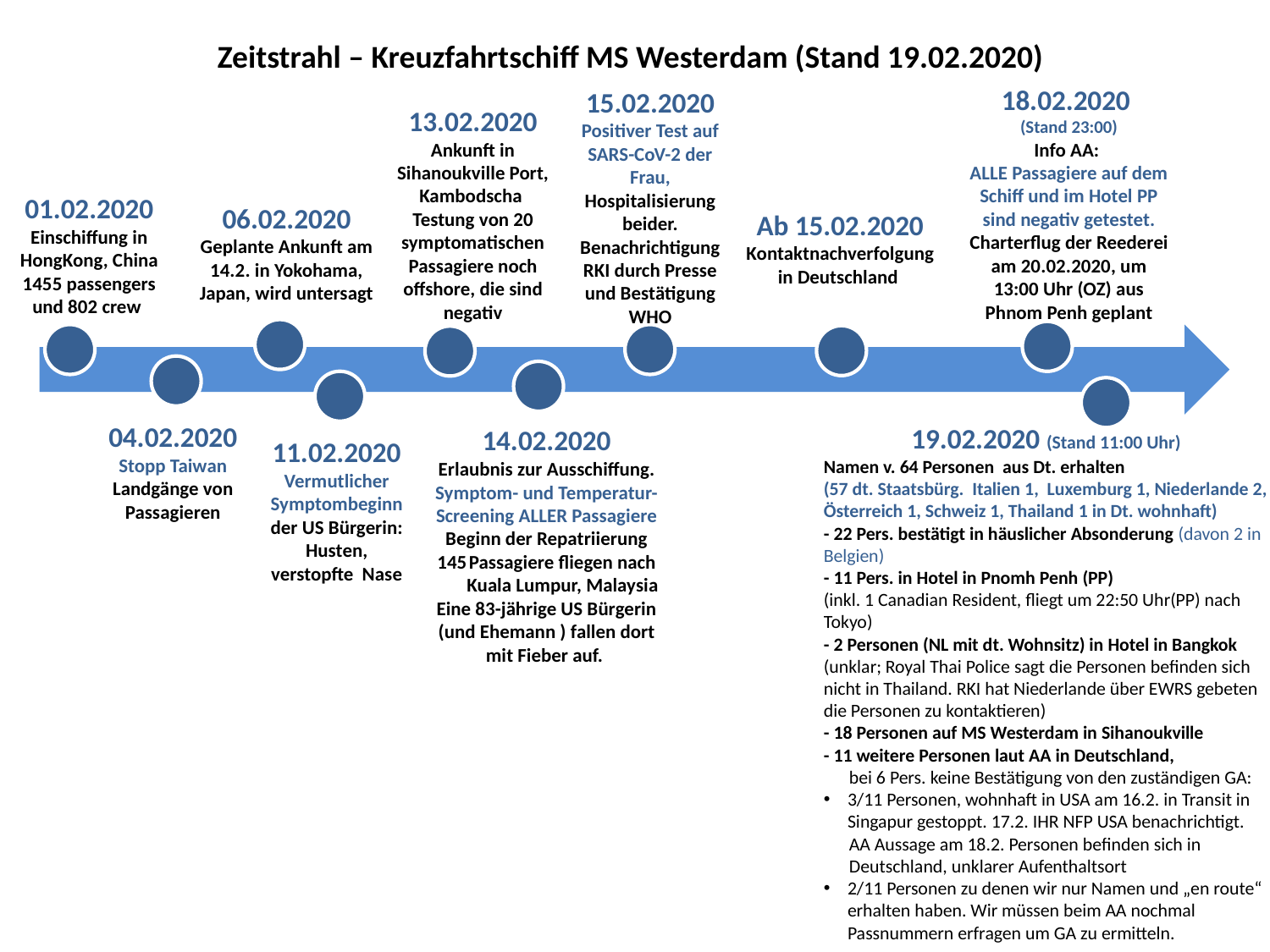

Zeitstrahl – Kreuzfahrtschiff MS Westerdam (Stand 19.02.2020)
18.02.2020
(Stand 23:00)
Info AA:
ALLE Passagiere auf dem Schiff und im Hotel PP sind negativ getestet. Charterflug der Reederei am 20.02.2020, um 13:00 Uhr (OZ) aus Phnom Penh geplant
15.02.2020
Positiver Test auf
SARS-CoV-2 der Frau, Hospitalisierung beider.
Benachrichtigung RKI durch Presse und Bestätigung WHO
13.02.2020
Ankunft in Sihanoukville Port, Kambodscha
Testung von 20 symptomatischen Passagiere noch offshore, die sind negativ
01.02.2020
Einschiffung in HongKong, China
1455 passengers und 802 crew
06.02.2020
Geplante Ankunft am 14.2. in Yokohama, Japan, wird untersagt
Ab 15.02.2020
Kontaktnachverfolgung in Deutschland

04.02.2020
Stopp Taiwan
Landgänge von Passagieren
19.02.2020 (Stand 11:00 Uhr)
Namen v. 64 Personen  aus Dt. erhalten
(57 dt. Staatsbürg.  Italien 1,  Luxemburg 1, Niederlande 2, Österreich 1, Schweiz 1, Thailand 1 in Dt. wohnhaft)
- 22 Pers. bestätigt in häuslicher Absonderung (davon 2 in Belgien)
- 11 Pers. in Hotel in Pnomh Penh (PP)
(inkl. 1 Canadian Resident, fliegt um 22:50 Uhr(PP) nach Tokyo)
- 2 Personen (NL mit dt. Wohnsitz) in Hotel in Bangkok (unklar; Royal Thai Police sagt die Personen befinden sich nicht in Thailand. RKI hat Niederlande über EWRS gebeten die Personen zu kontaktieren)
- 18 Personen auf MS Westerdam in Sihanoukville
- 11 weitere Personen laut AA in Deutschland,
      bei 6 Pers. keine Bestätigung von den zuständigen GA:
3/11 Personen, wohnhaft in USA am 16.2. in Transit in Singapur gestoppt. 17.2. IHR NFP USA benachrichtigt.
      AA Aussage am 18.2. Personen befinden sich in
      Deutschland, unklarer Aufenthaltsort
2/11 Personen zu denen wir nur Namen und „en route“ erhalten haben. Wir müssen beim AA nochmal Passnummern erfragen um GA zu ermitteln.

14.02.2020
Erlaubnis zur Ausschiffung.
Symptom- und Temperatur- Screening ALLER Passagiere
Beginn der Repatriierung
Passagiere fliegen nach Kuala Lumpur, Malaysia
Eine 83-jährige US Bürgerin (und Ehemann ) fallen dort mit Fieber auf.
11.02.2020
Vermutlicher Symptombeginn
der US Bürgerin:
Husten, verstopfte  Nase